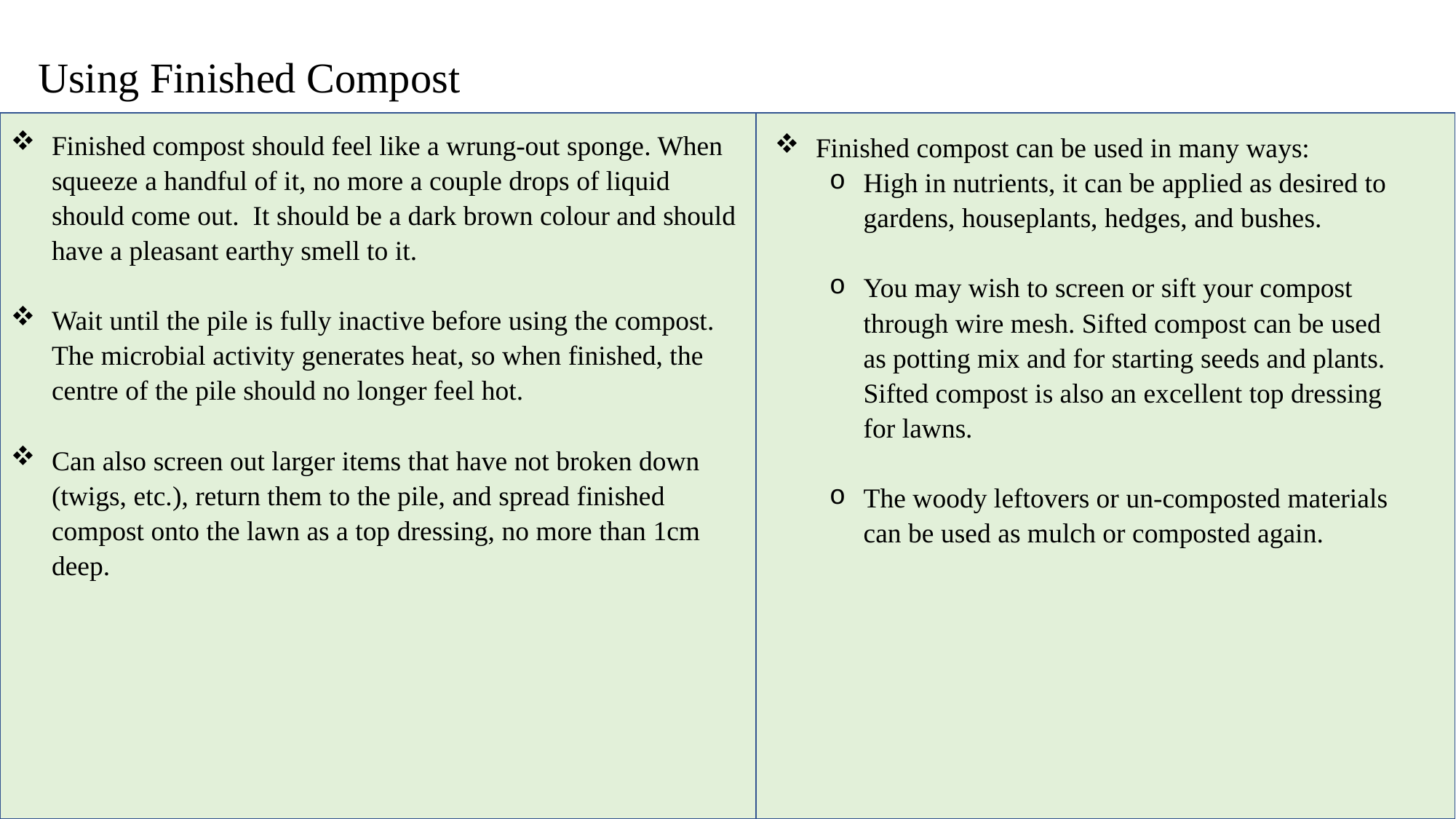

Using Finished Compost

Finished compost should feel like a wrung-out sponge. When squeeze a handful of it, no more a couple drops of liquid should come out.  It should be a dark brown colour and should have a pleasant earthy smell to it.

Wait until the pile is fully inactive before using the compost. The microbial activity generates heat, so when finished, the centre of the pile should no longer feel hot.

Can also screen out larger items that have not broken down (twigs, etc.), return them to the pile, and spread finished compost onto the lawn as a top dressing, no more than 1cm deep.

Finished compost can be used in many ways:
High in nutrients, it can be applied as desired to gardens, houseplants, hedges, and bushes.

You may wish to screen or sift your compost through wire mesh. Sifted compost can be used as potting mix and for starting seeds and plants. Sifted compost is also an excellent top dressing for lawns.

The woody leftovers or un-composted materials can be used as mulch or composted again.